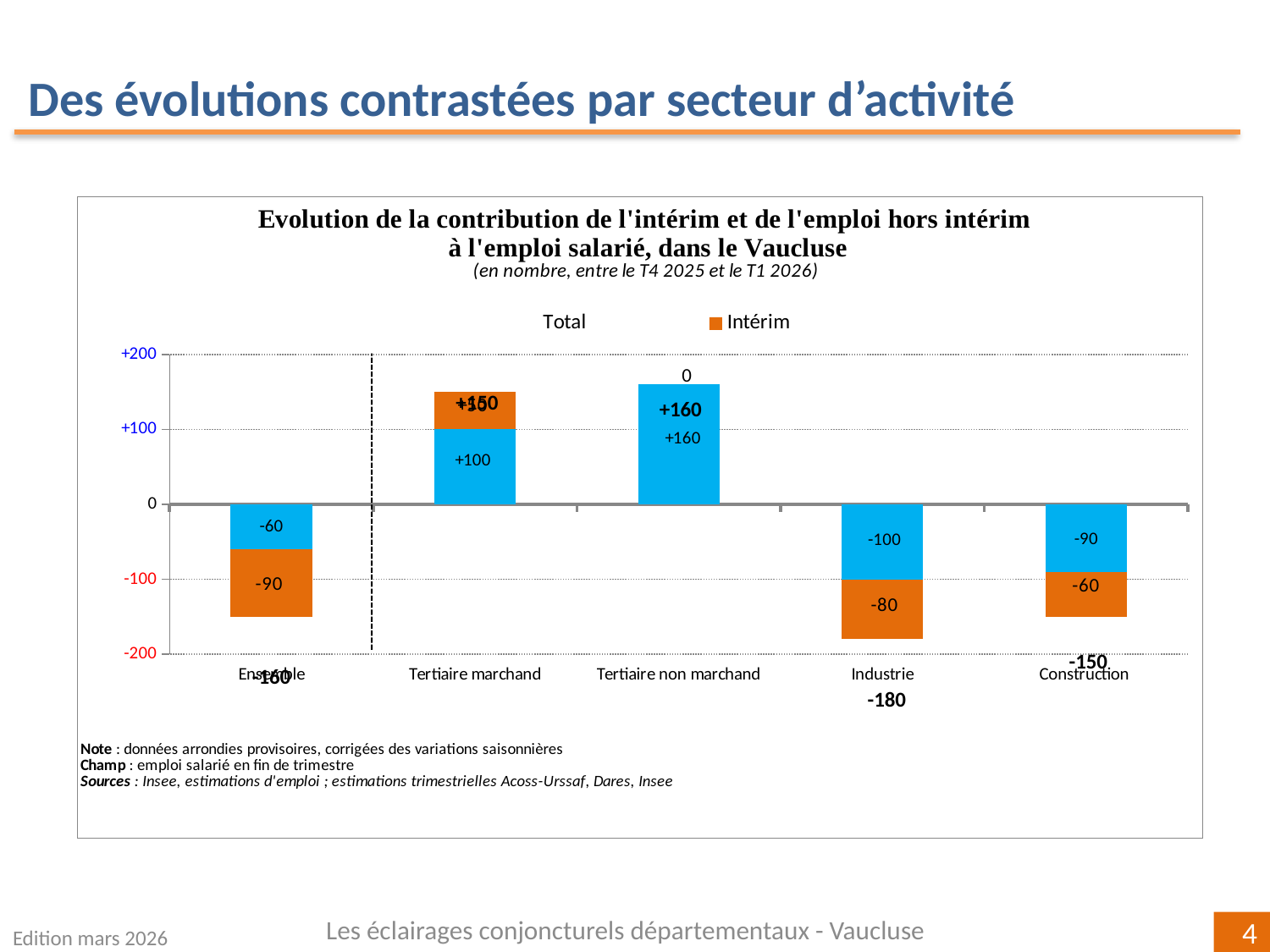

Des évolutions contrastées par secteur d’activité

### Chart

| Category |  |  |  |
|---|---|---|---|
| Ensemble | -60.0 | -90.0 | -160.0 |
| Tertiaire marchand | 100.0 | 50.0 | 150.0 |
| Tertiaire non marchand | 160.0 | 0.0 | 160.0 |
| Industrie | -100.0 | -80.0 | -180.0 |
| Construction
 | -90.0 | -60.0 | -150.0 |
Les éclairages conjoncturels départementaux - Vaucluse
Edition mars 2026
4